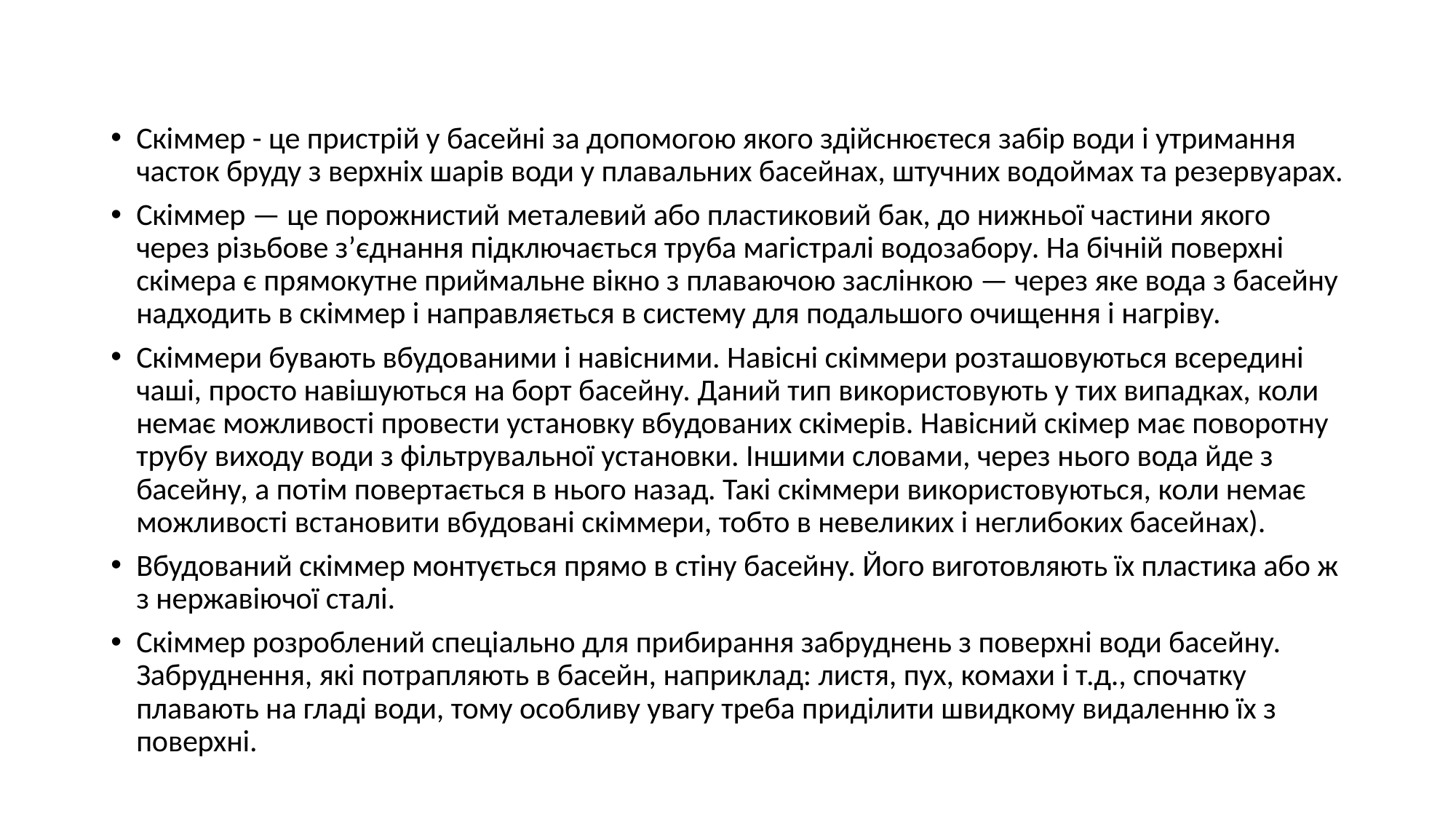

#
Скіммер - це пристрій у басейні за допомогою якого здійснюєтеся забір води і утримання часток бруду з верхніх шарів води у плавальних басейнах, штучних водоймах та резервуарах.
Скіммер — це порожнистий металевий або пластиковий бак, до нижньої частини якого через різьбове з’єднання підключається труба магістралі водозабору. На бічній поверхні скімера є прямокутне приймальне вікно з плаваючою заслінкою — через яке вода з басейну надходить в скіммер і направляється в систему для подальшого очищення і нагріву.
Скіммери бувають вбудованими і навісними. Навісні скіммери розташовуються всередині чаші, просто навішуються на борт басейну. Даний тип використовують у тих випадках, коли немає можливості провести установку вбудованих скімерів. Навісний скімер має поворотну трубу виходу води з фільтрувальної установки. Іншими словами, через нього вода йде з басейну, а потім повертається в нього назад. Такі скіммери використовуються, коли немає можливості встановити вбудовані скіммери, тобто в невеликих і неглибоких басейнах).
Вбудований скіммер монтується прямо в стіну басейну. Його виготовляють їх пластика або ж з нержавіючої сталі.
Скіммер розроблений спеціально для прибирання забруднень з поверхні води басейну. Забруднення, які потрапляють в басейн, наприклад: листя, пух, комахи і т.д., спочатку плавають на гладі води, тому особливу увагу треба приділити швидкому видаленню їх з поверхні.